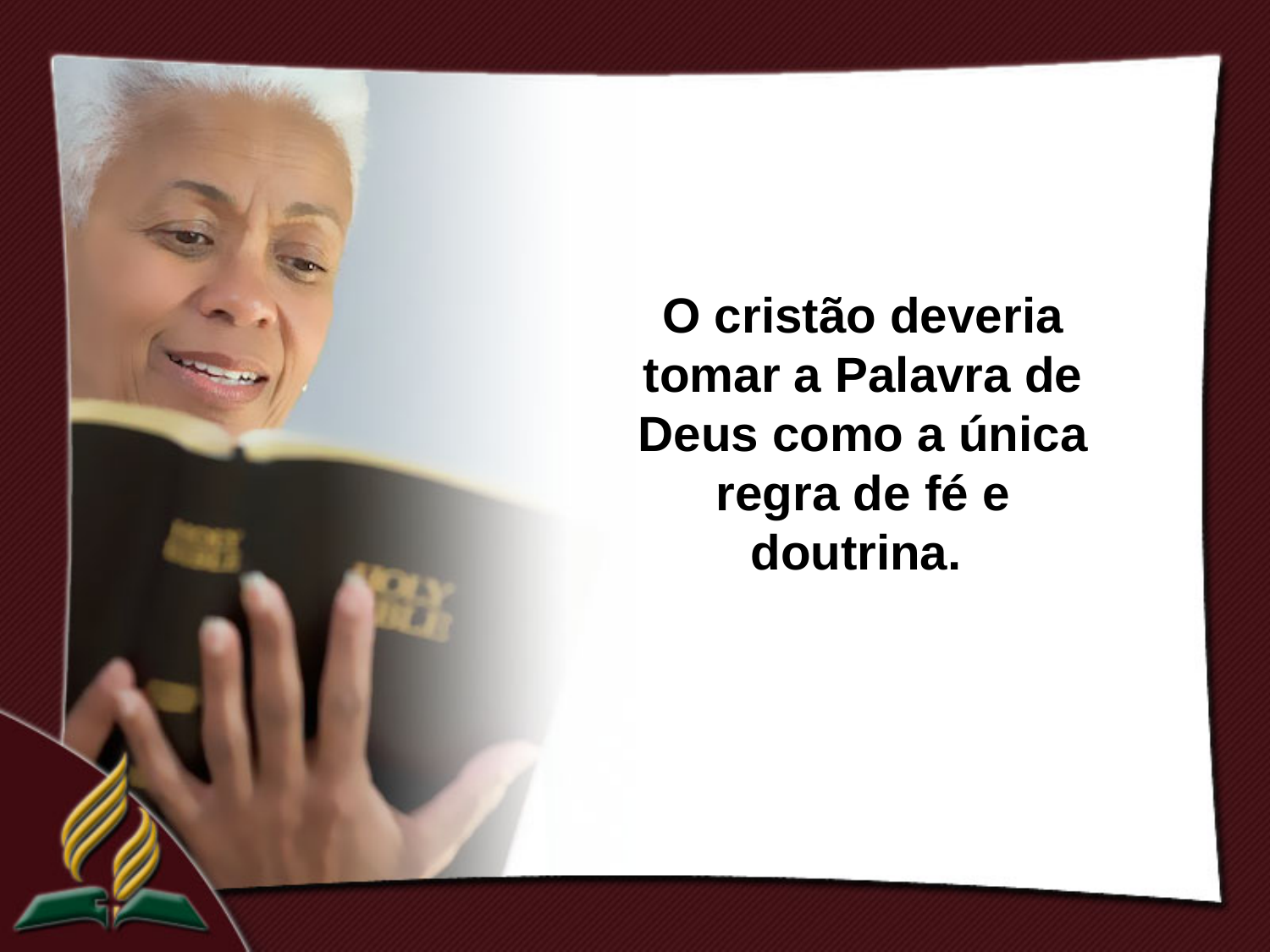

O cristão deveria tomar a Palavra de Deus como a única regra de fé e doutrina.